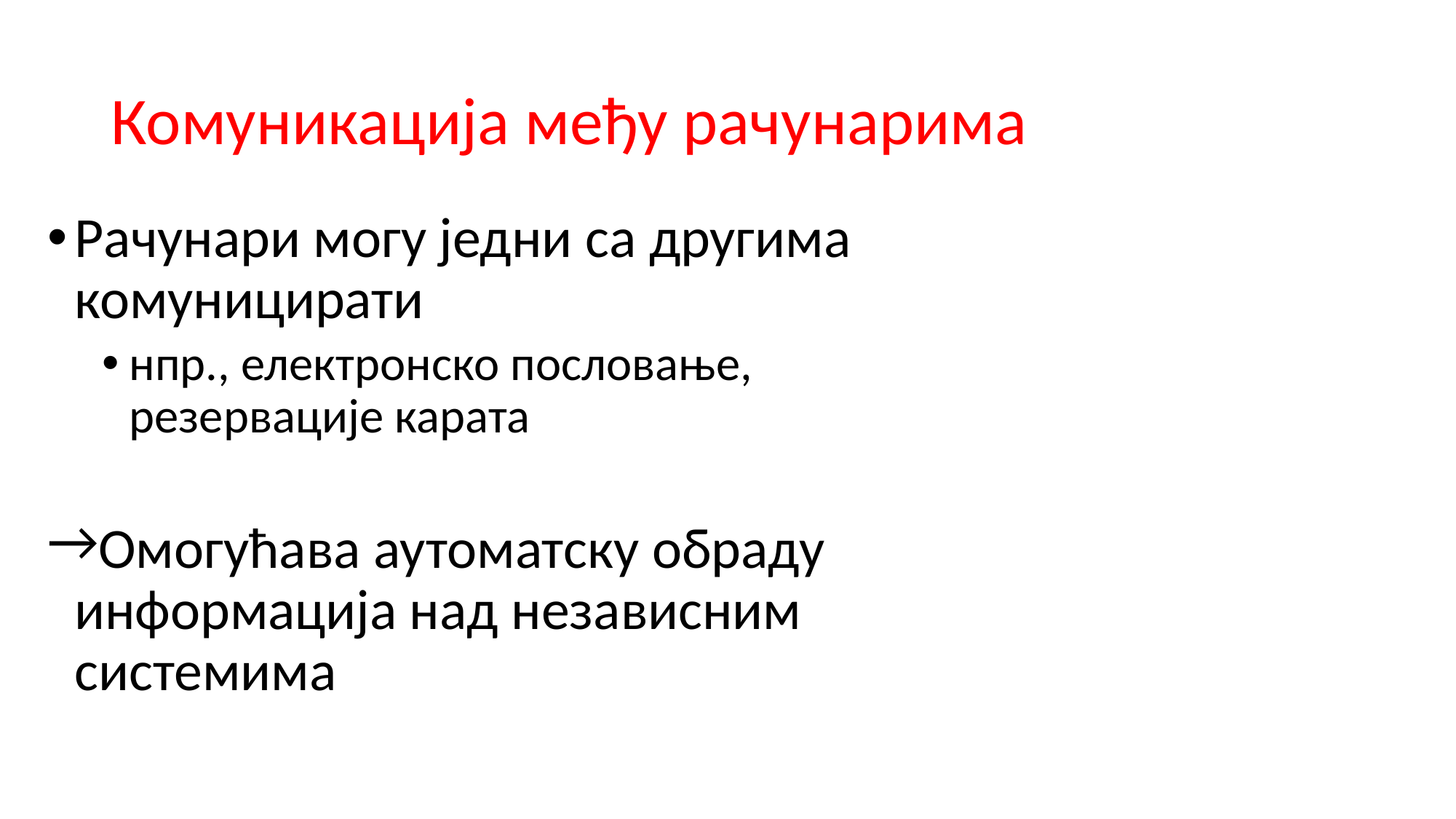

# Комуникација међу рачунарима
Рачунари могу једни са другима комуницирати
нпр., електронско пословање, резервације карата

Омогућава аутоматску обраду информација над независним системима

21